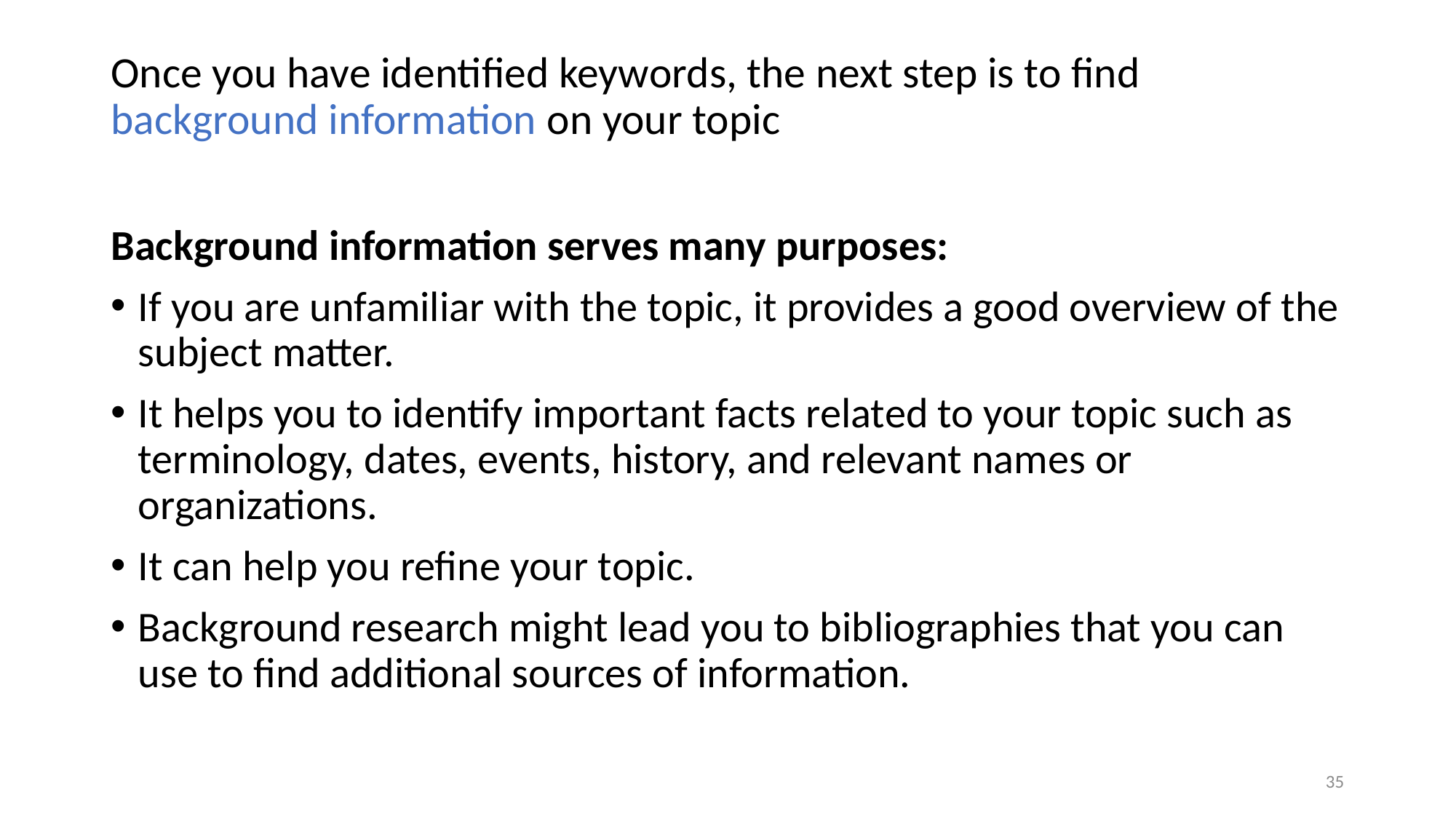

# Once you have identified keywords, the next step is to find background information on your topic
Background information serves many purposes:
If you are unfamiliar with the topic, it provides a good overview of the subject matter.
It helps you to identify important facts related to your topic such as terminology, dates, events, history, and relevant names or organizations.
It can help you refine your topic.
Background research might lead you to bibliographies that you can use to find additional sources of information.

35